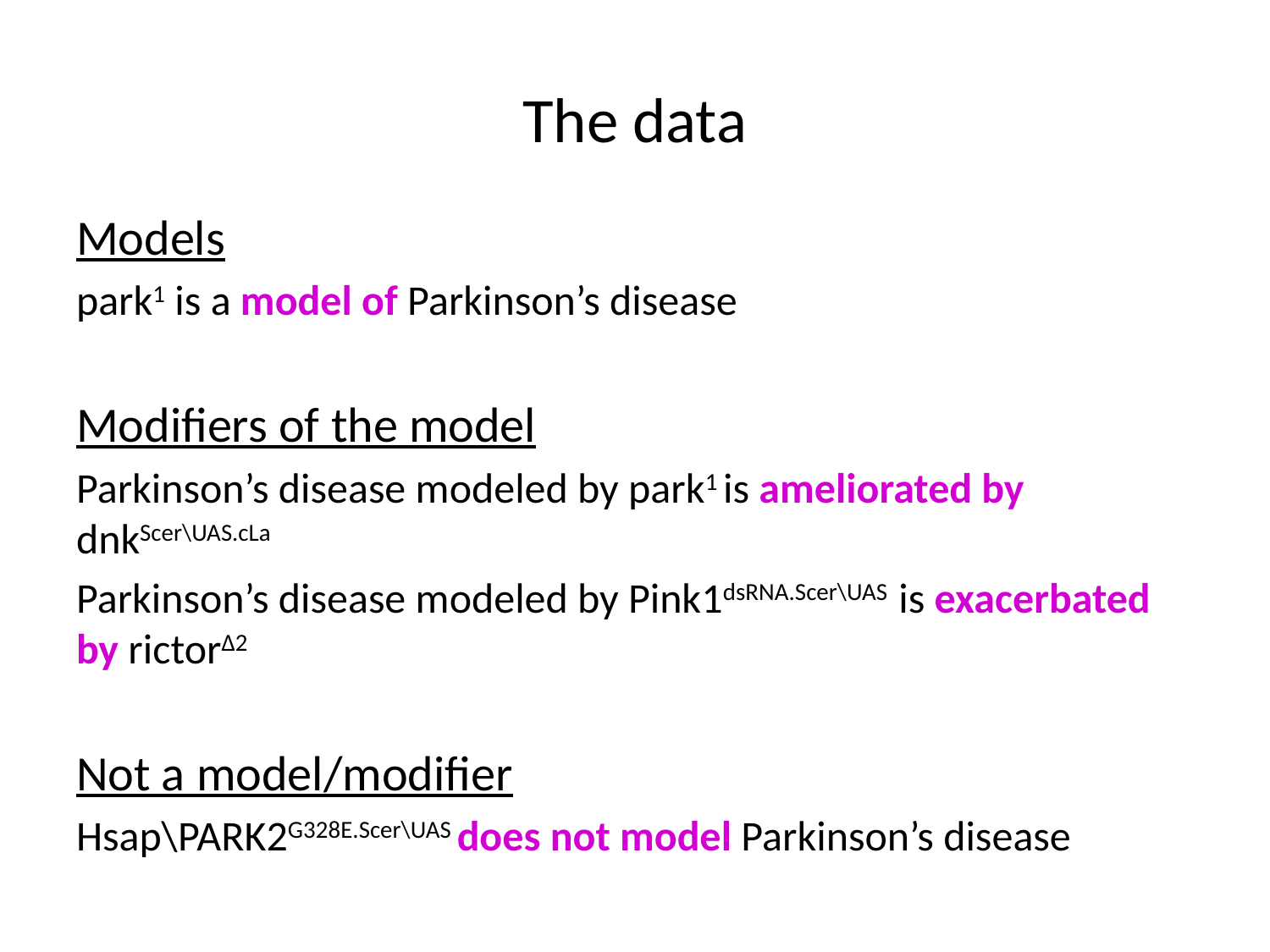

# The data
Models
park1 is a model of Parkinson’s disease

Modifiers of the model
Parkinson’s disease modeled by park1 is ameliorated by      dnkScer\UAS.cLa
Parkinson’s disease modeled by Pink1dsRNA.Scer\UAS  is exacerbated by rictorΔ2

Not a model/modifier
Hsap\PARK2G328E.Scer\UAS does not model Parkinson’s disease